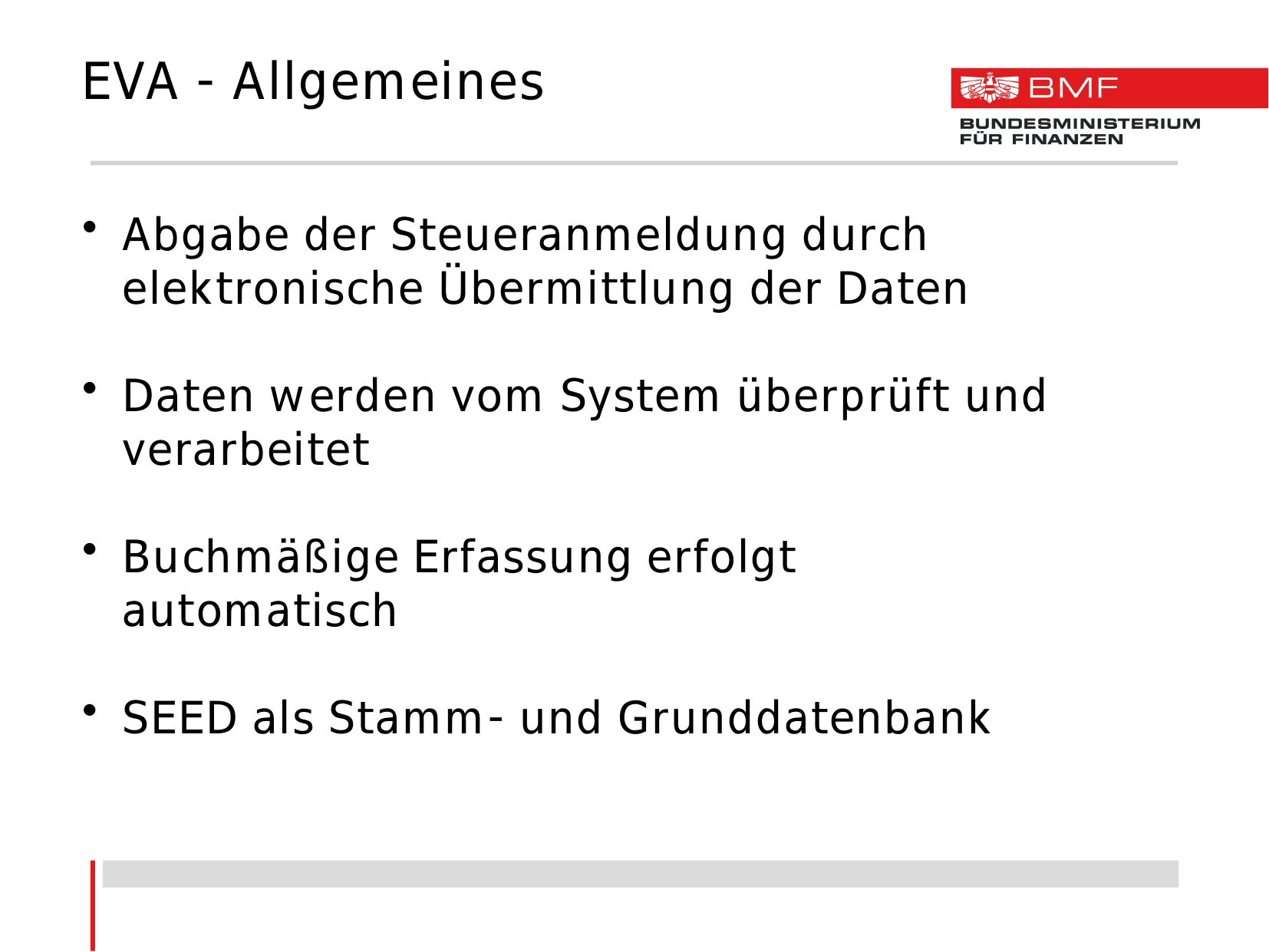

# EVA - Allgemeines
Abgabe der Steueranmeldung durch elektronische Übermittlung der Daten

Daten werden vom System überprüft und verarbeitet

Buchmäßige Erfassung erfolgt automatisch

SEED als Stamm- und Grunddatenbank